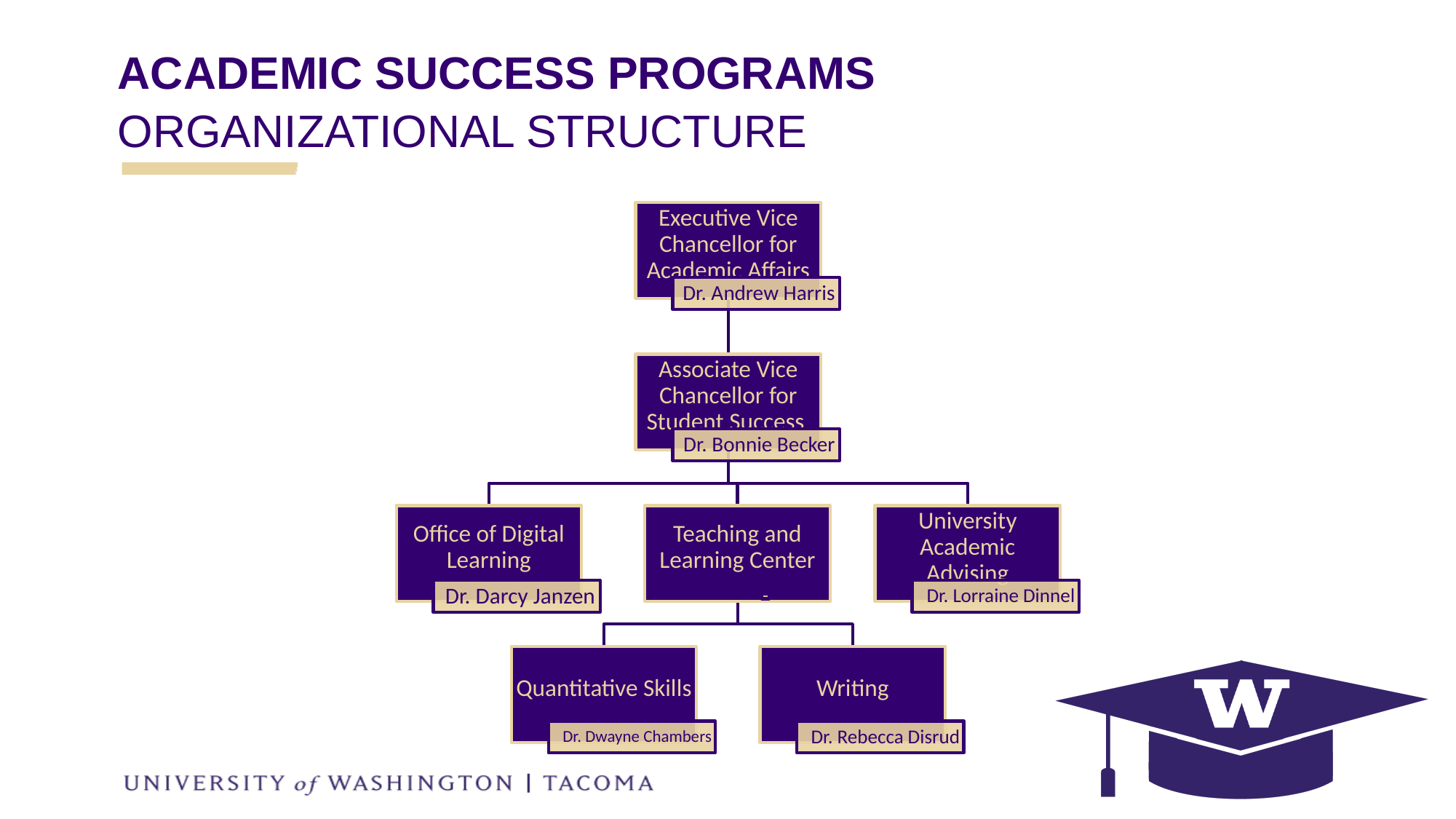

ACADEMIC SUCCESS PROGRAMS
ORGANIZATIONAL STRUCTURE
Executive Vice Chancellor for Academic Affairs
Dr. Andrew Harris
Associate Vice Chancellor for Student Success
Dr. Bonnie Becker
Office of Digital Learning
Dr. Darcy Janzen
Teaching and Learning Center

Quantitative Skills
Dr. Dwayne Chambers
Writing
Dr. Rebecca Disrud
University Academic Advising
Dr. Lorraine Dinnel